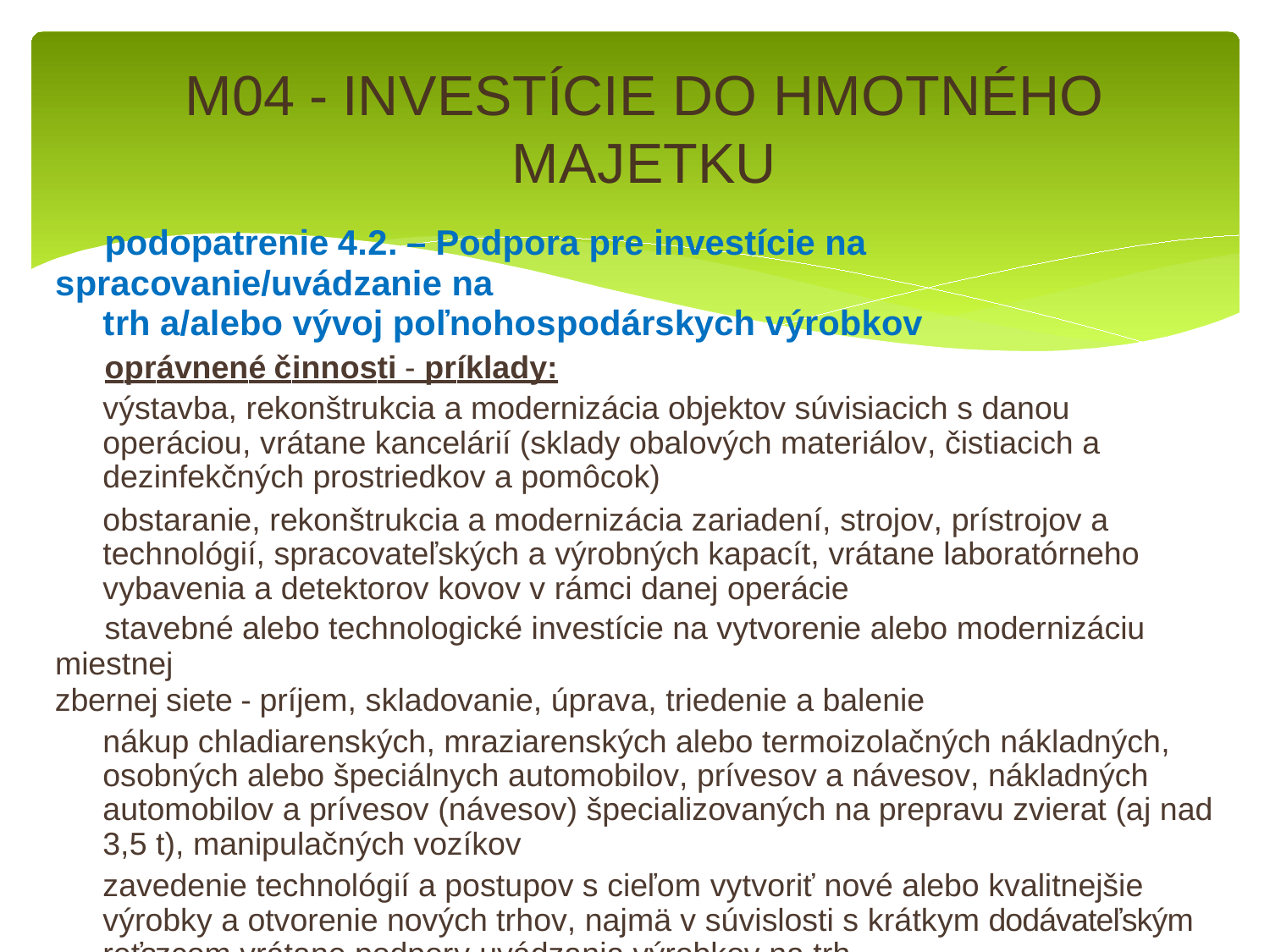

M04 - INVESTÍCIE DO HMOTNÉHO MAJETKU

	podopatrenie 4.2. – Podpora pre investície na spracovanie/uvádzanie na
trh a/alebo vývoj poľnohospodárskych výrobkov
	oprávnené činnosti - príklady:
	výstavba, rekonštrukcia a modernizácia objektov súvisiacich s danou operáciou, vrátane kancelárií (sklady obalových materiálov, čistiacich a dezinfekčných prostriedkov a pomôcok)
	obstaranie, rekonštrukcia a modernizácia zariadení, strojov, prístrojov a technológií, spracovateľských a výrobných kapacít, vrátane laboratórneho vybavenia a detektorov kovov v rámci danej operácie
	stavebné alebo technologické investície na vytvorenie alebo modernizáciu miestnej
zbernej siete - príjem, skladovanie, úprava, triedenie a balenie
	nákup chladiarenských, mraziarenských alebo termoizolačných nákladných, osobných alebo špeciálnych automobilov, prívesov a návesov, nákladných automobilov a prívesov (návesov) špecializovaných na prepravu zvierat (aj nad 3,5 t), manipulačných vozíkov
	zavedenie technológií a postupov s cieľom vytvoriť nové alebo kvalitnejšie výrobky a otvorenie nových trhov, najmä v súvislosti s krátkym dodávateľským reťazcom vrátane podpory uvádzania výrobkov na trh
	investície na vybudovanie a zariadenie vlastných podnikových predajní